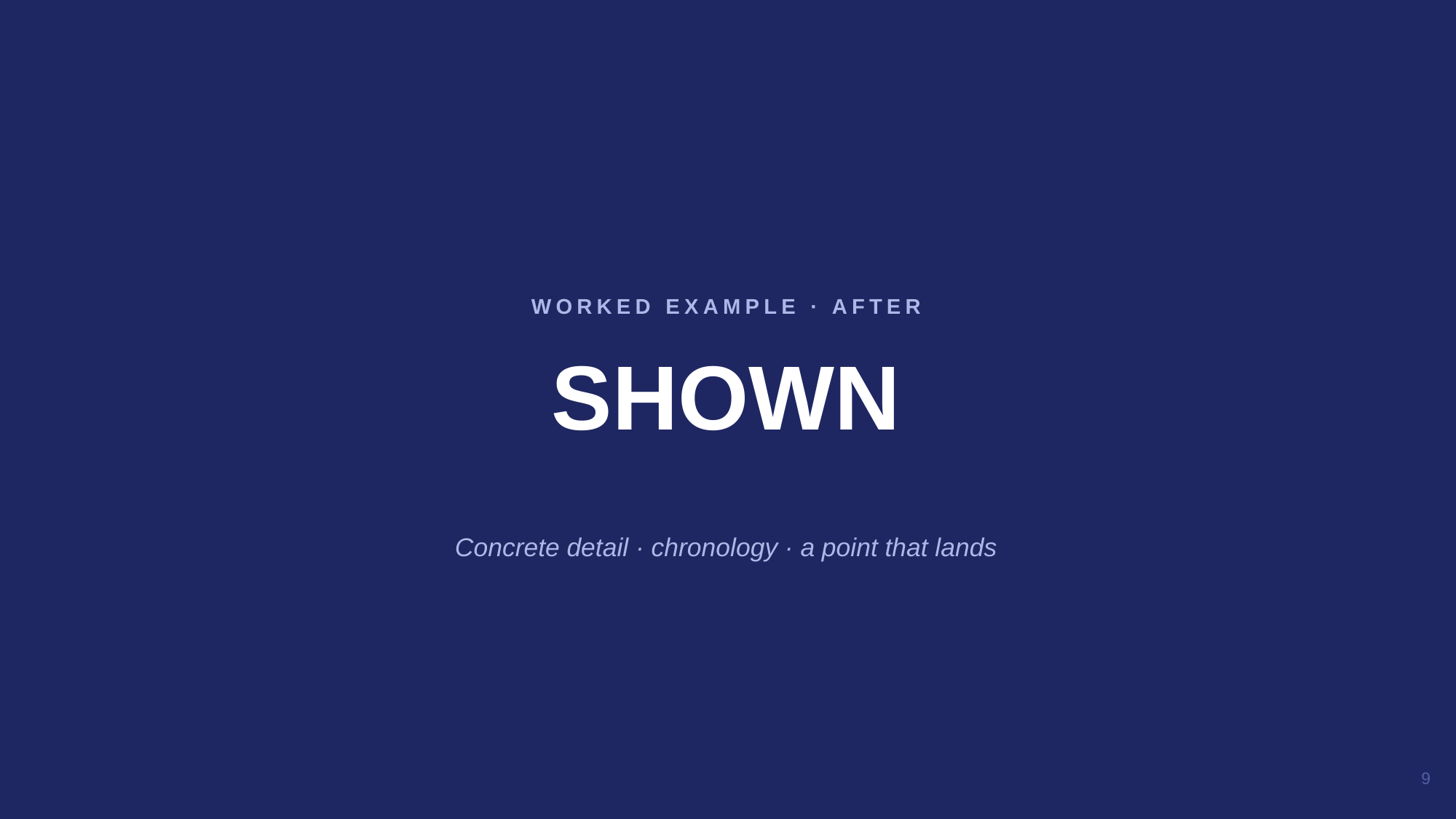

SHOWN
WORKED EXAMPLE · AFTER
Concrete detail · chronology · a point that lands
9